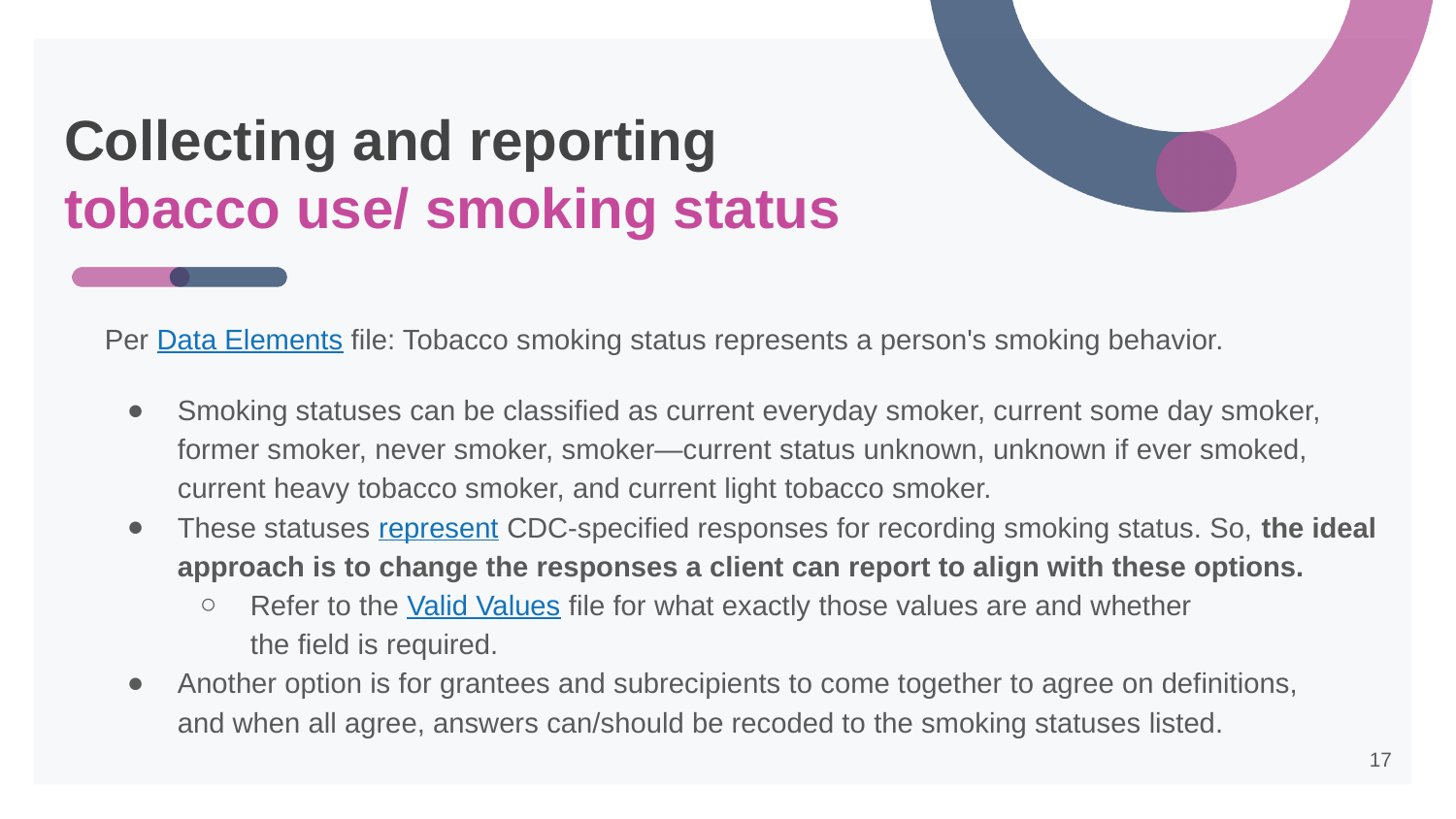

# Collecting and reporting tobacco use/ smoking status
Per Data Elements file: Tobacco smoking status represents a person's smoking behavior.
Smoking statuses can be classified as current everyday smoker, current some day smoker, former smoker, never smoker, smoker—current status unknown, unknown if ever smoked,
current heavy tobacco smoker, and current light tobacco smoker.
These statuses represent CDC-specified responses for recording smoking status. So, the ideal approach is to change the responses a client can report to align with these options.
Refer to the Valid Values file for what exactly those values are and whether
the field is required.
Another option is for grantees and subrecipients to come together to agree on definitions,
and when all agree, answers can/should be recoded to the smoking statuses listed.
17